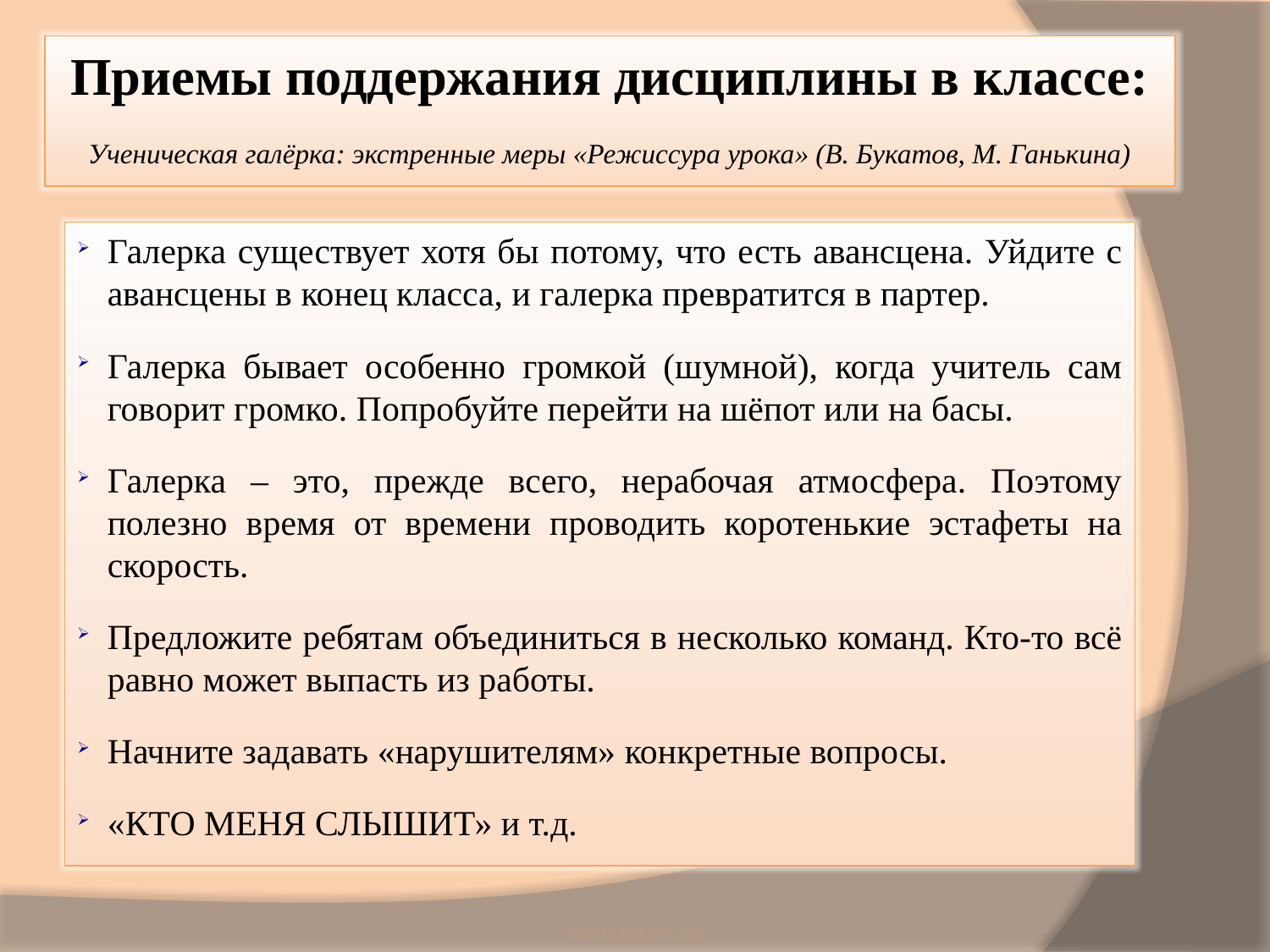

Приемы поддержания дисциплины в классе:
Ученическая галёрка: экстренные меры «Режиссура урока» (В. Букатов, М. Ганькина)

Галерка существует хотя бы потому, что есть авансцена. Уйдите с авансцены в конец класса, и галерка превратится в партер.
Галерка бывает особенно громкой (шумной), когда учитель сам говорит громко. Попробуйте перейти на шёпот или на басы.
Галерка – это, прежде всего, нерабочая атмосфера. Поэтому полезно время от времени проводить коротенькие эстафеты на скорость.
Предложите ребятам объединиться в несколько команд. Кто-то всё равно может выпасть из работы.
Начните задавать «нарушителям» конкретные вопросы.
«КТО МЕНЯ СЛЫШИТ» и т.д.
www.страдис.рф